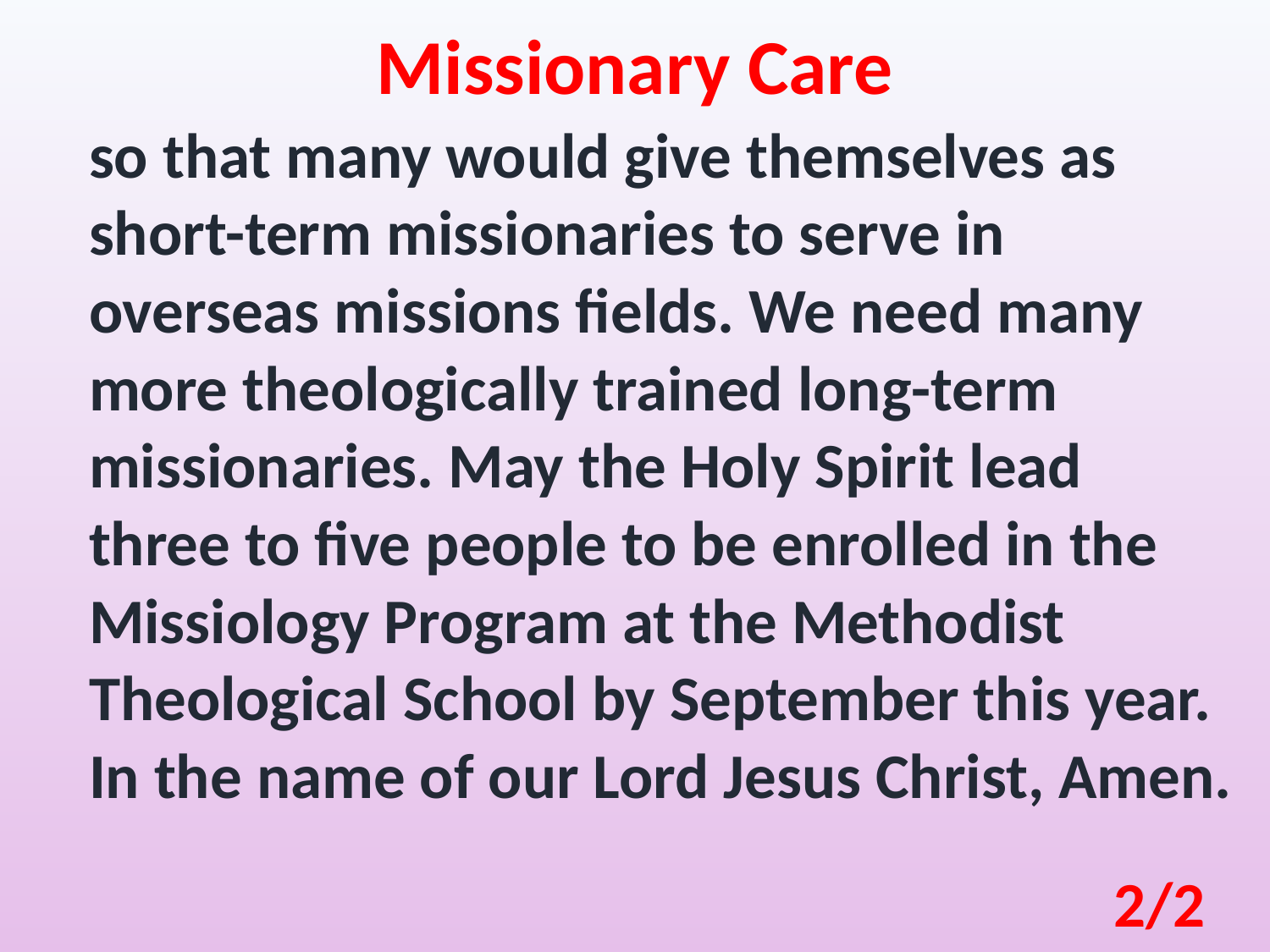

Missionary Care
so that many would give themselves as short-term missionaries to serve in overseas missions fields. We need many more theologically trained long-term missionaries. May the Holy Spirit lead three to five people to be enrolled in the Missiology Program at the Methodist Theological School by September this year. In the name of our Lord Jesus Christ, Amen.
2/2